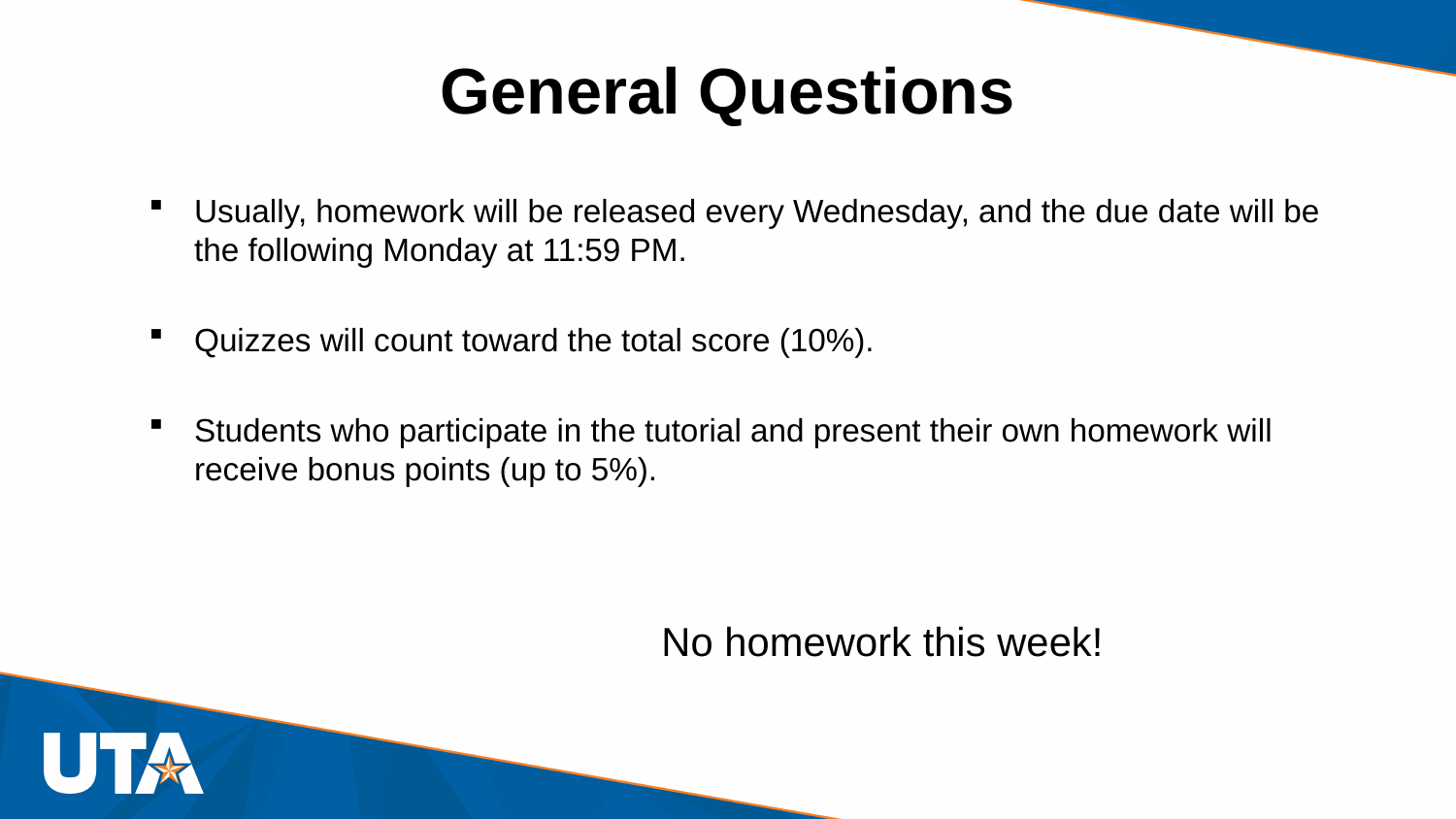

# General Questions
Usually, homework will be released every Wednesday, and the due date will be the following Monday at 11:59 PM.

Quizzes will count toward the total score (10%).

Students who participate in the tutorial and present their own homework will receive bonus points (up to 5%).
No homework this week!